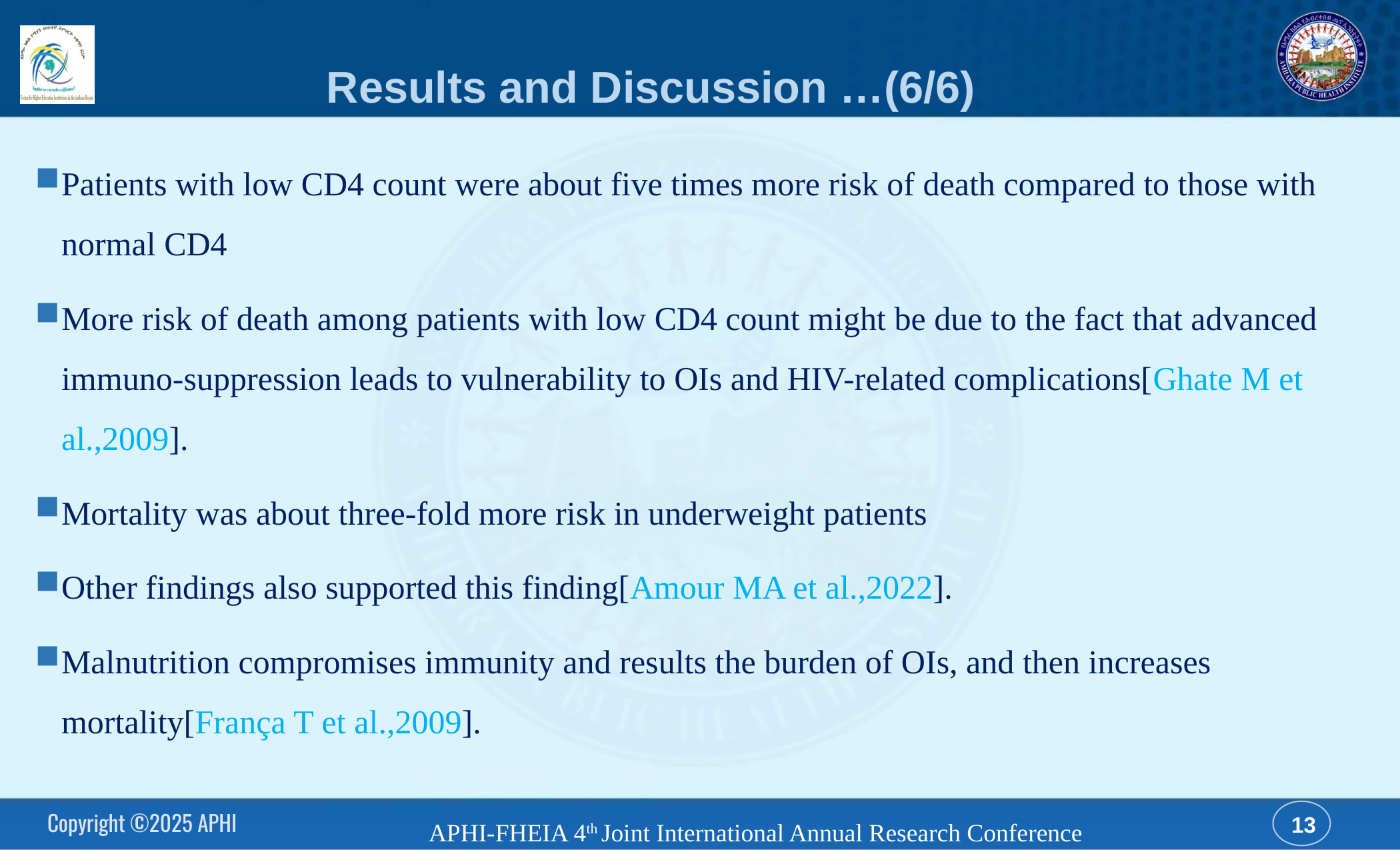

# Results and Discussion …(6/6)
Patients with low CD4 count were about five times more risk of death compared to those with normal CD4
More risk of death among patients with low CD4 count might be due to the fact that advanced immuno-suppression leads to vulnerability to OIs and HIV-related complications[Ghate M et al.,2009].
Mortality was about three-fold more risk in underweight patients
Other findings also supported this finding[Amour MA et al.,2022].
Malnutrition compromises immunity and results the burden of OIs, and then increases mortality[França T et al.,2009].
APHI-FHEIA 4th Joint International Annual Research Conference
13